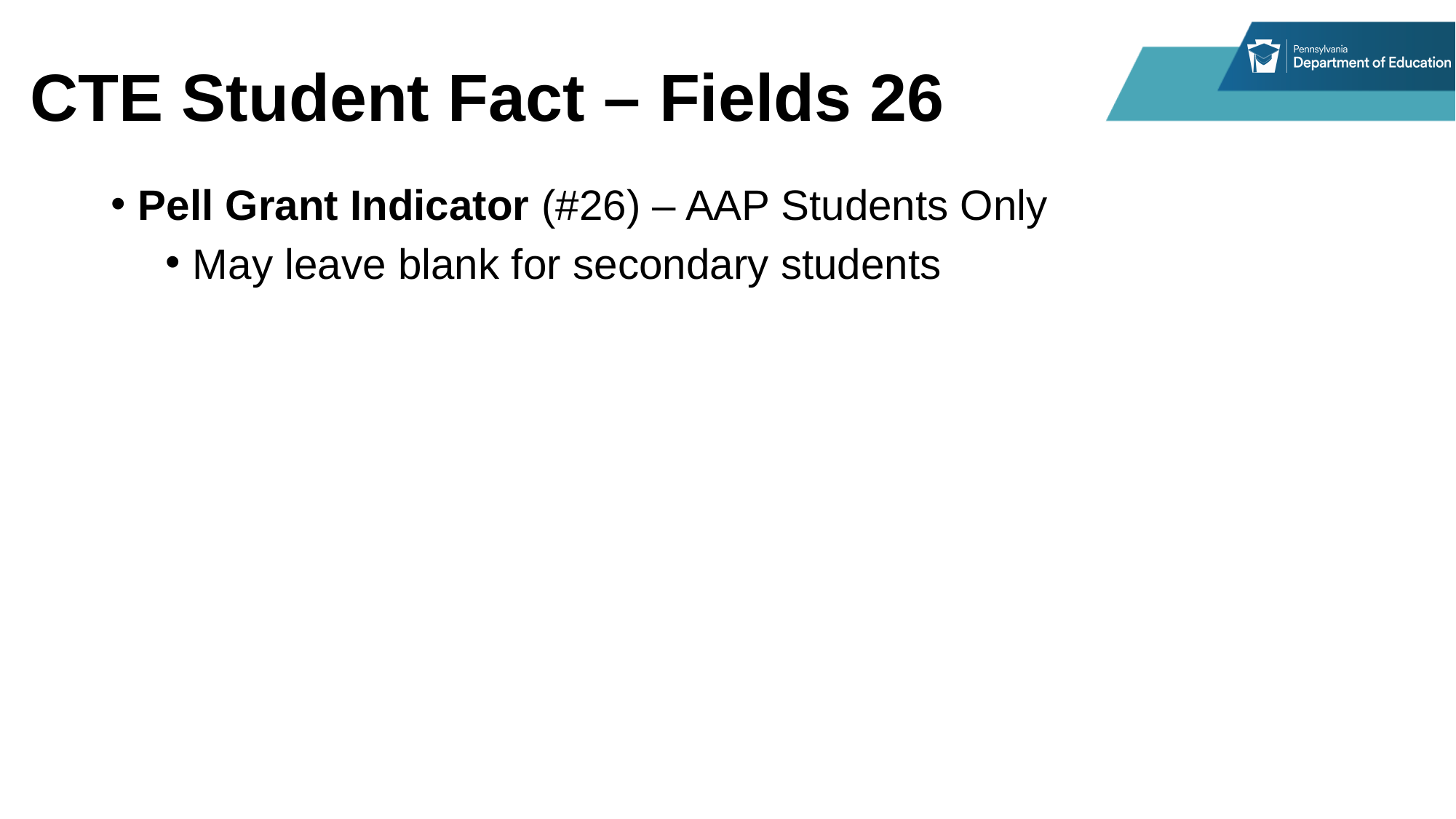

# CTE Student Fact – Fields 26
Pell Grant Indicator (#26) – AAP Students Only
May leave blank for secondary students